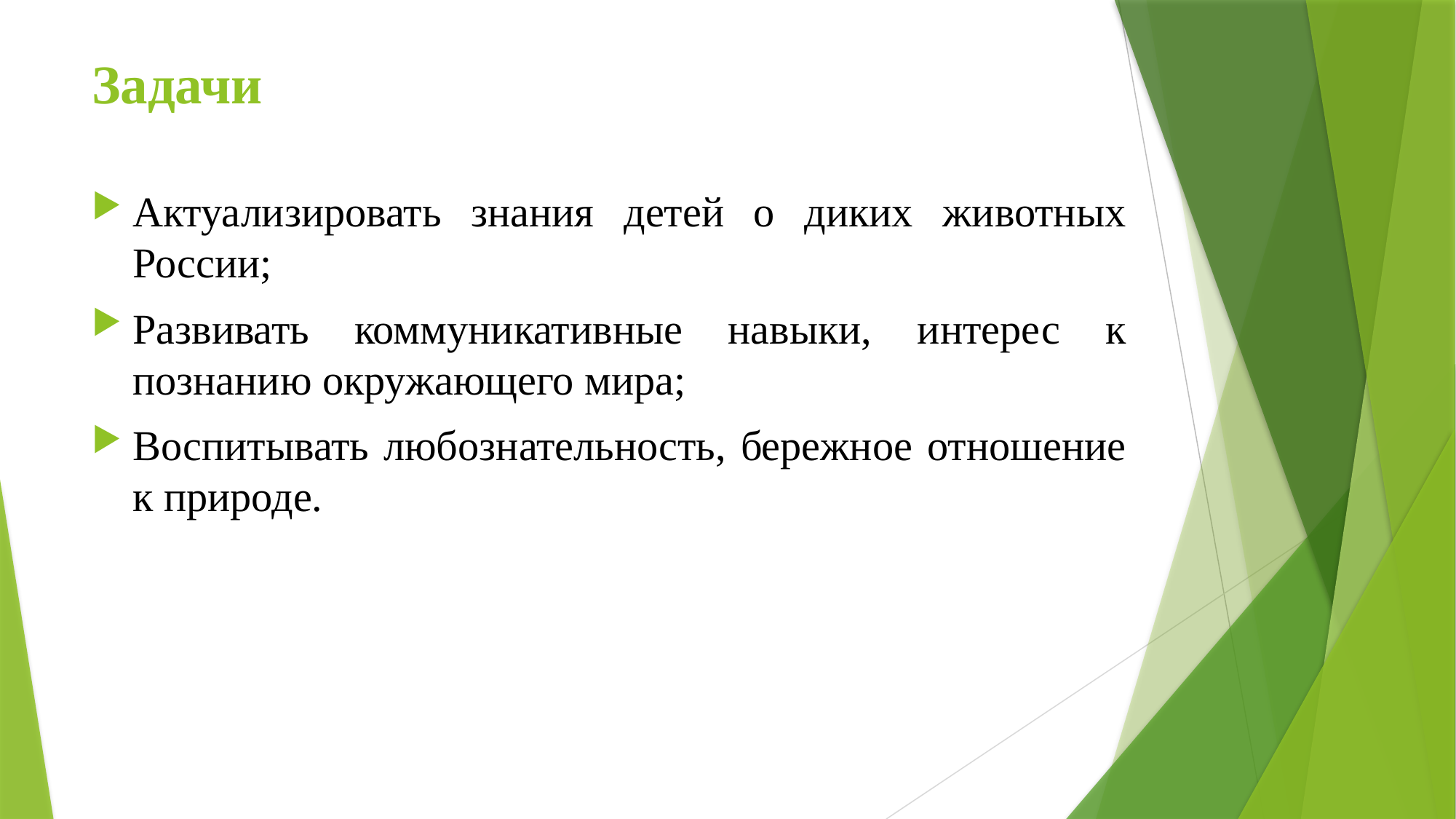

# Задачи
Актуализировать знания детей о диких животных России;
Развивать коммуникативные навыки, интерес к познанию окружающего мира;
Воспитывать любознательность, бережное отношение к природе.